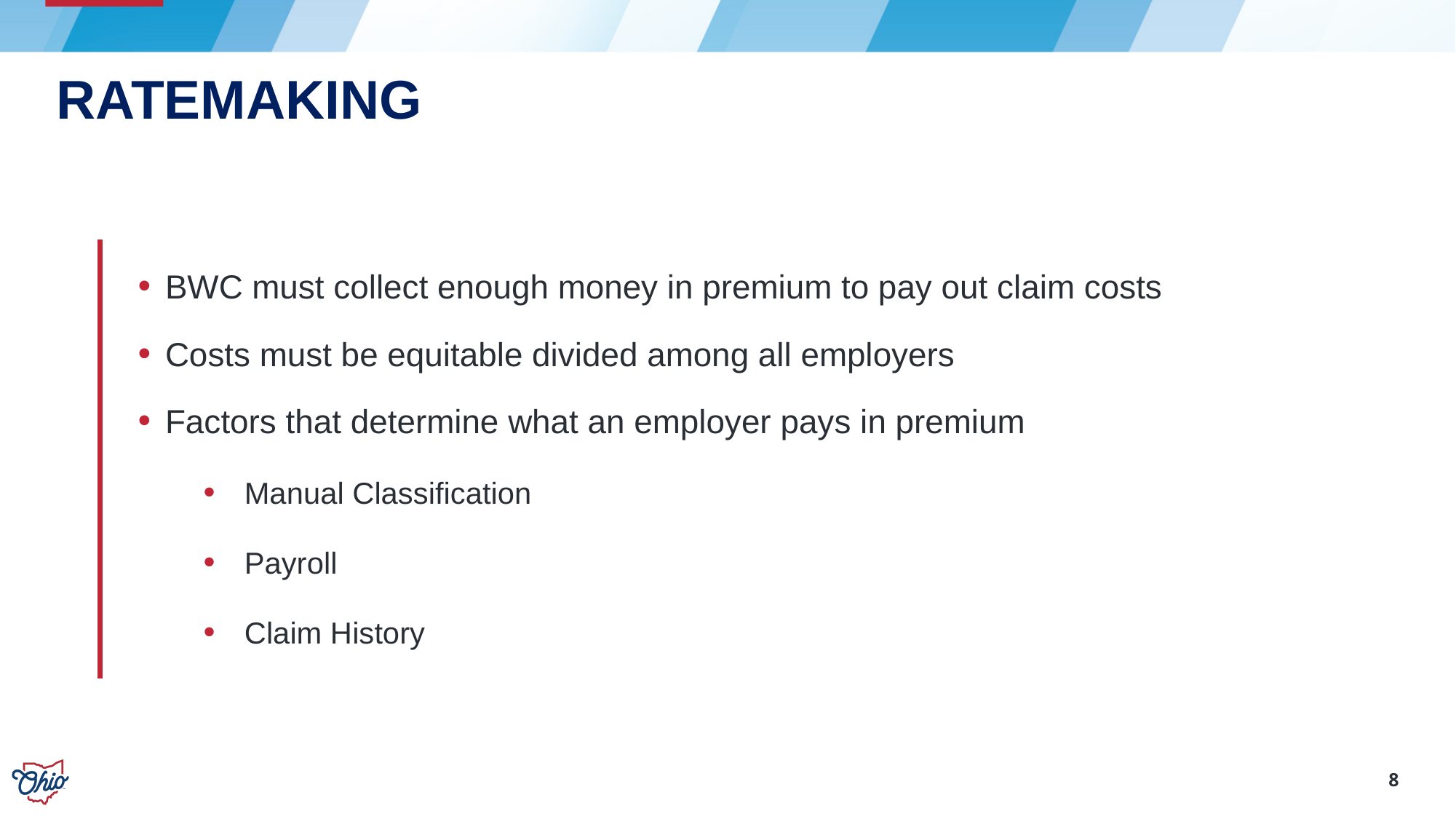

# Ratemaking
BWC must collect enough money in premium to pay out claim costs
Costs must be equitable divided among all employers
Factors that determine what an employer pays in premium
Manual Classification
Payroll
Claim History

8